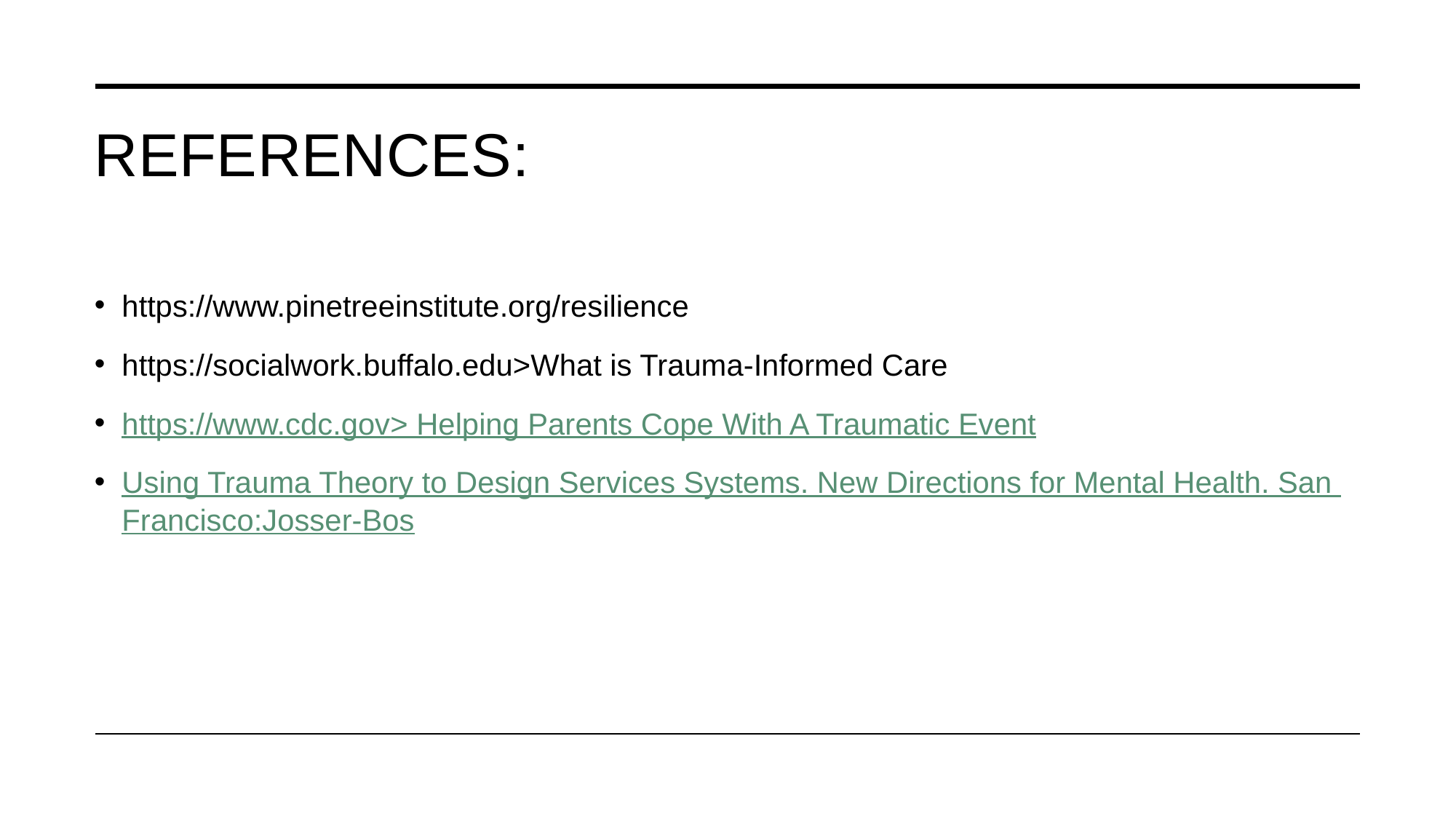

# References:
https://www.pinetreeinstitute.org/resilience
https://socialwork.buffalo.edu>What is Trauma-Informed Care
https://www.cdc.gov> Helping Parents Cope With A Traumatic Event
Using Trauma Theory to Design Services Systems. New Directions for Mental Health. San Francisco:Josser-Bos